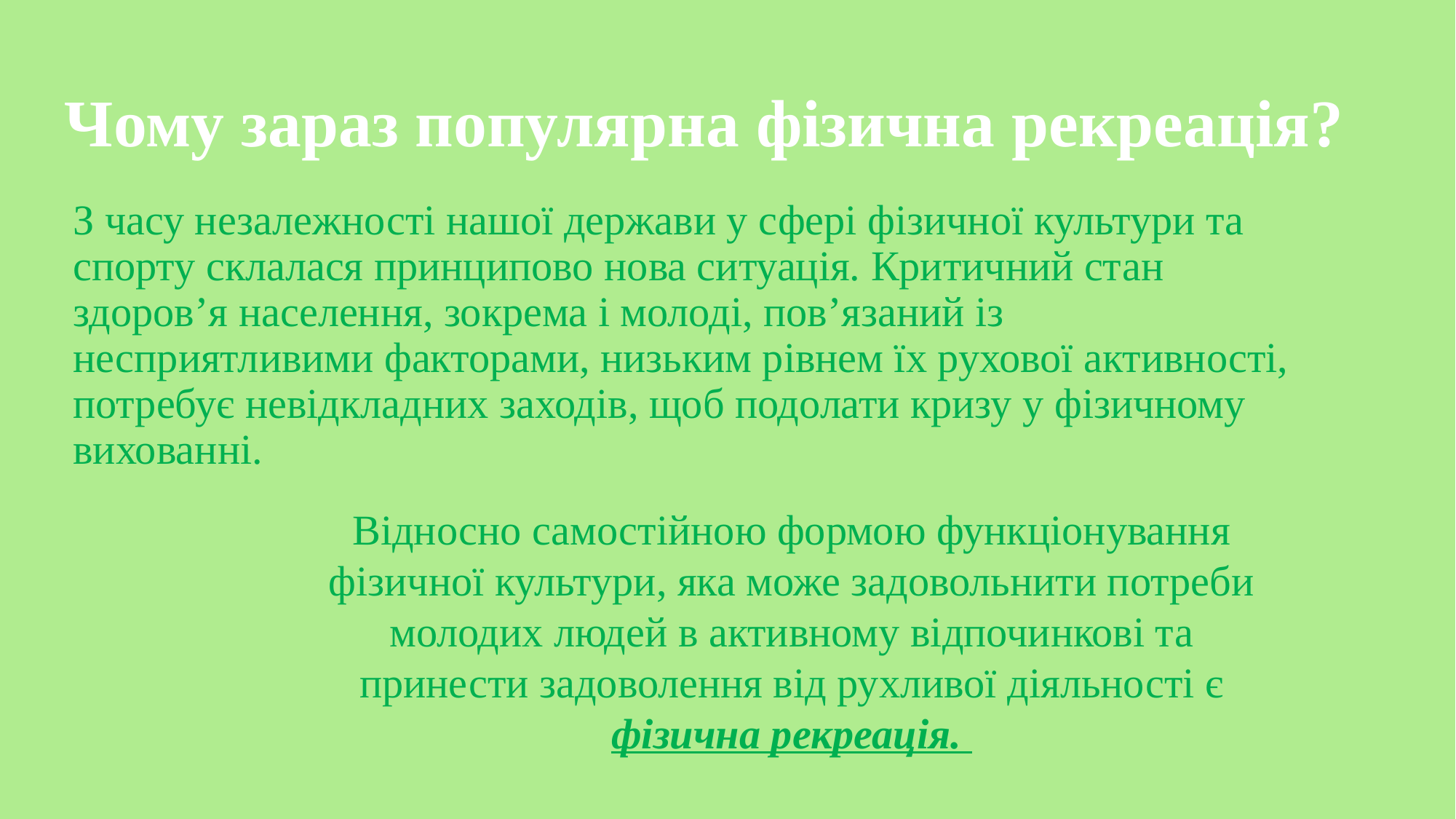

# Чому зараз популярна фізична рекреація?
З часу незалежності нашої держави у сфері фізичної культури та спорту склалася принципово нова ситуація. Критичний стан здоров’я населення, зокрема і молоді, пов’язаний із несприятливими факторами, низьким рівнем їх рухової активності, потребує невідкладних заходів, щоб подолати кризу у фізичному вихованні.
Відносно самостійною формою функціонування фізичної культури, яка може задовольнити потреби молодих людей в активному відпочинкові та принести задоволення від рухливої діяльності є фізична рекреація.